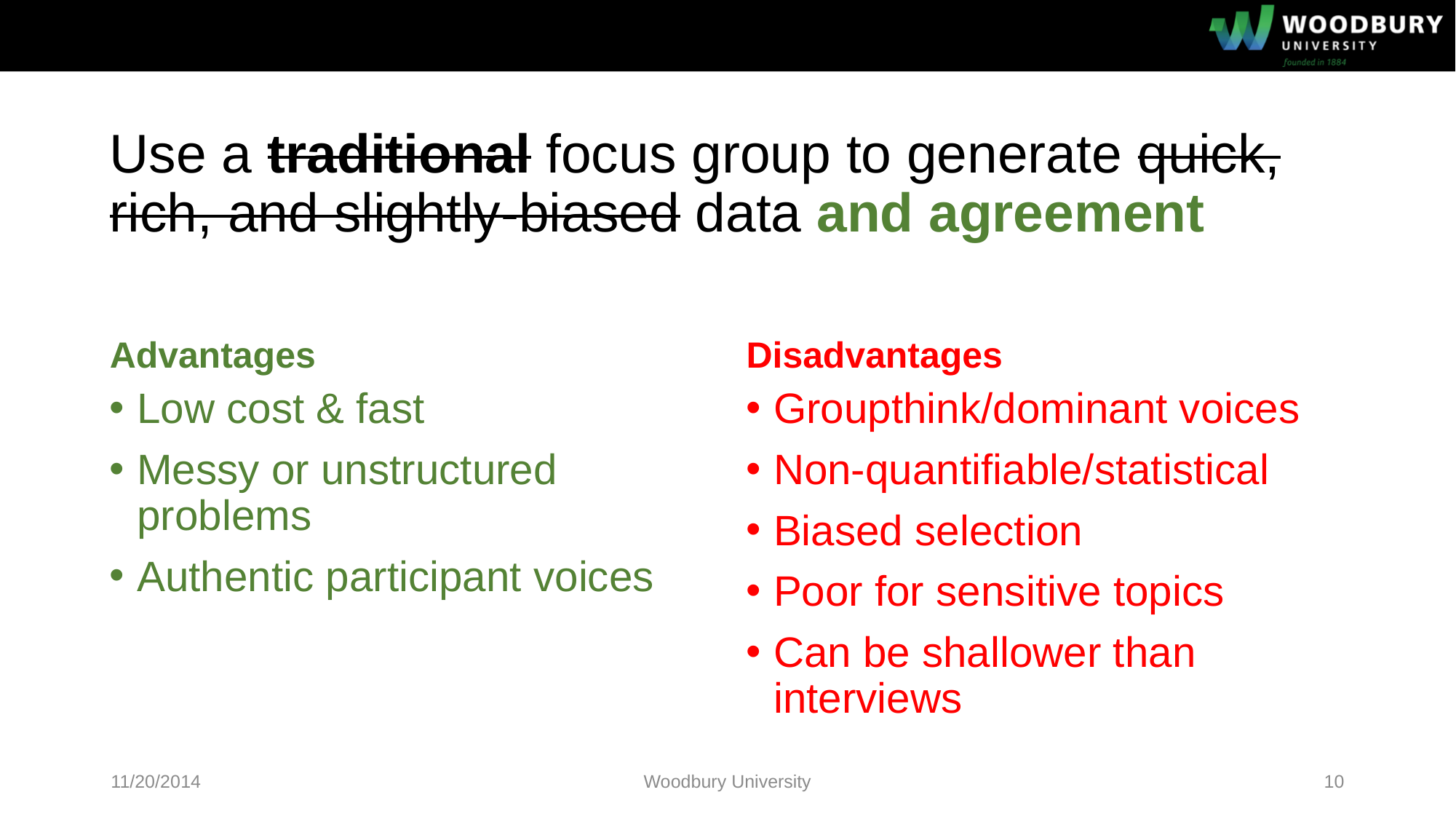

# Use a traditional focus group to generate quick, rich, and slightly-biased data and agreement
Advantages
Disadvantages
Low cost & fast
Messy or unstructured problems
Authentic participant voices

Groupthink/dominant voices
Non-quantifiable/statistical
Biased selection
Poor for sensitive topics
Can be shallower than interviews
11/20/2014
Woodbury University
10